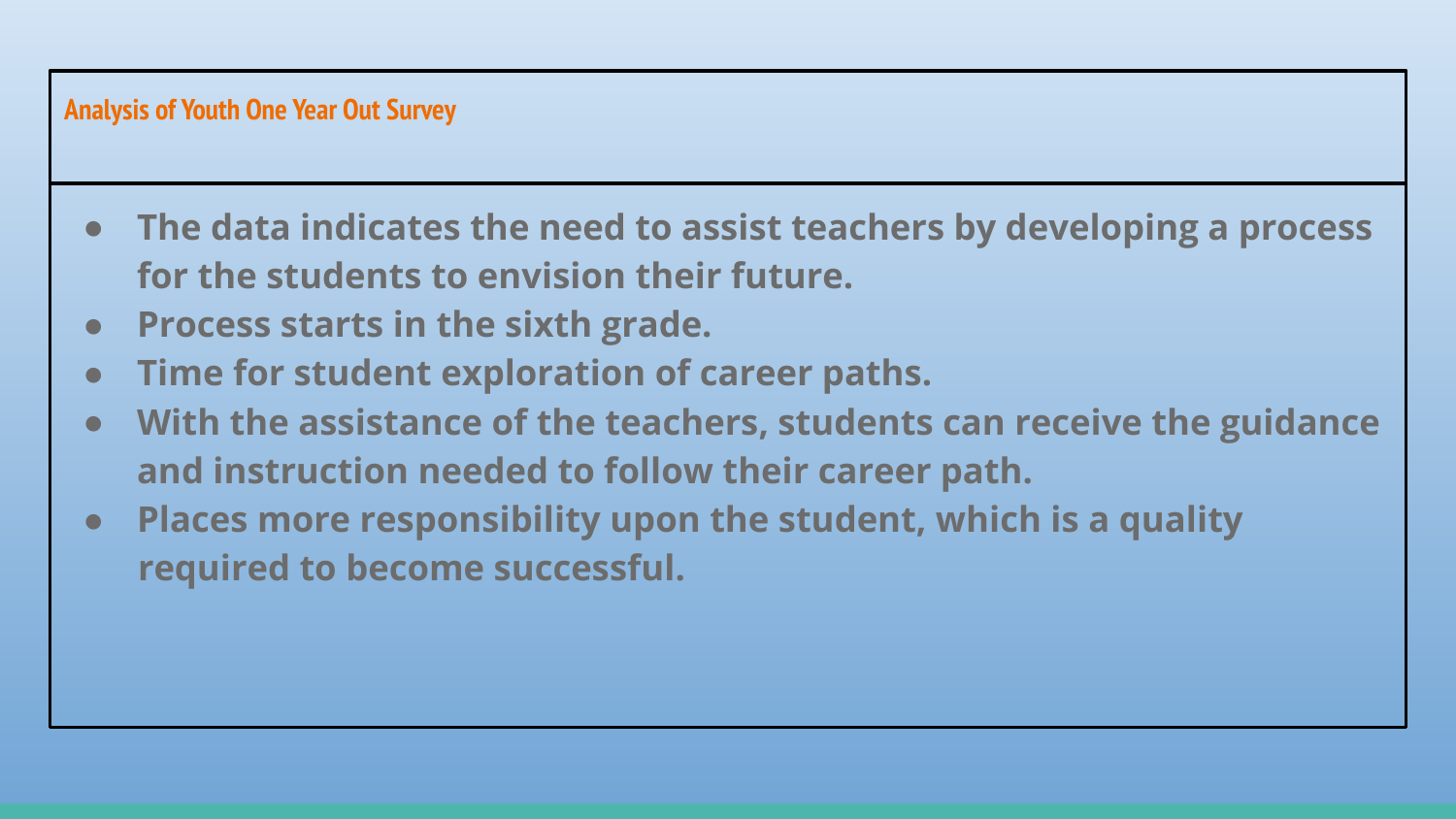

# Analysis of Youth One Year Out Survey

The data indicates the need to assist teachers by developing a process for the students to envision their future.
Process starts in the sixth grade.
Time for student exploration of career paths.
With the assistance of the teachers, students can receive the guidance and instruction needed to follow their career path.
Places more responsibility upon the student, which is a quality
        required to become successful.